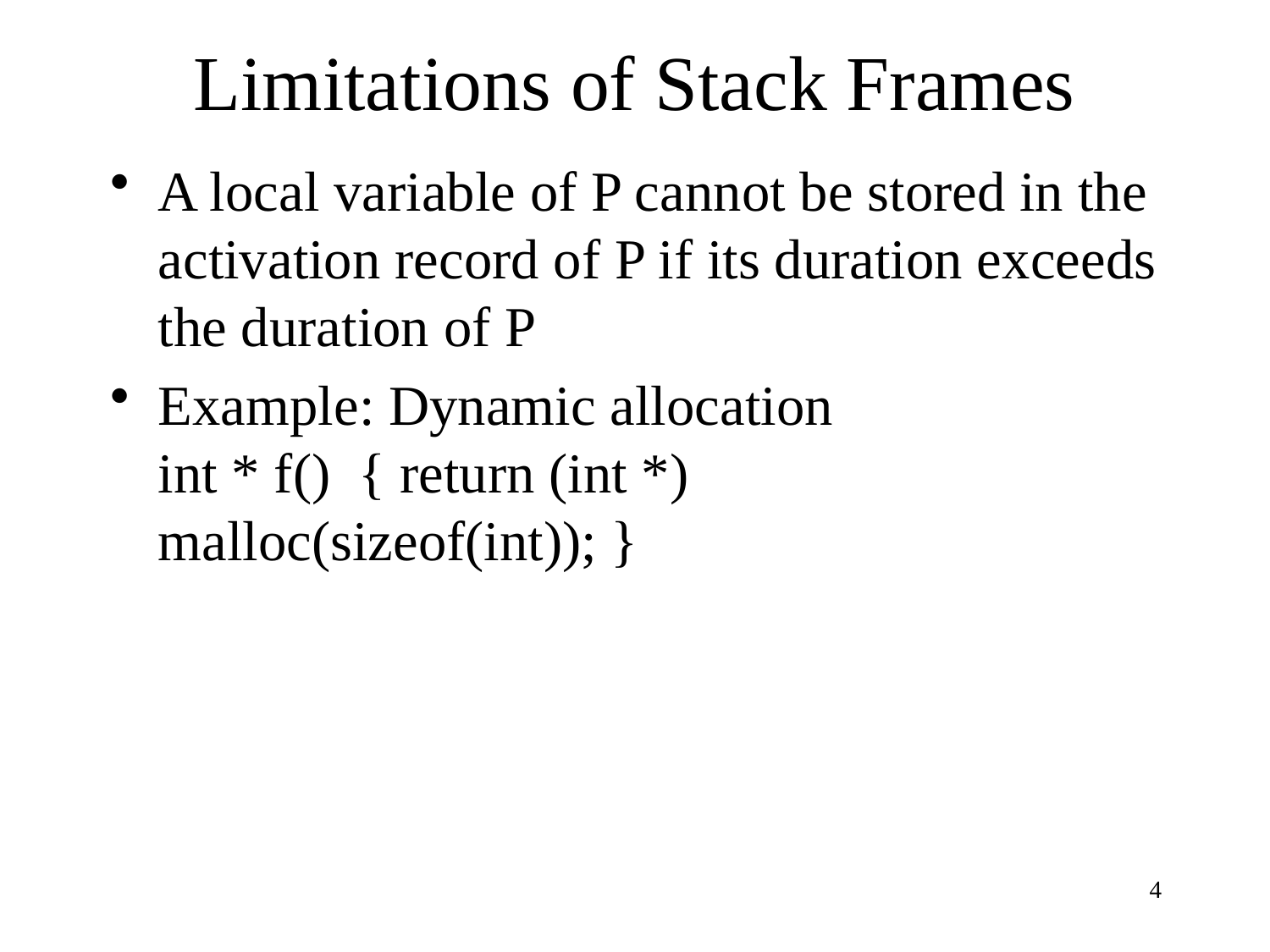

# Limitations of Stack Frames
A local variable of P cannot be stored in the activation record of P if its duration exceeds the duration of P
Example: Dynamic allocation
int * f()  { return (int *) malloc(sizeof(int)); }
4